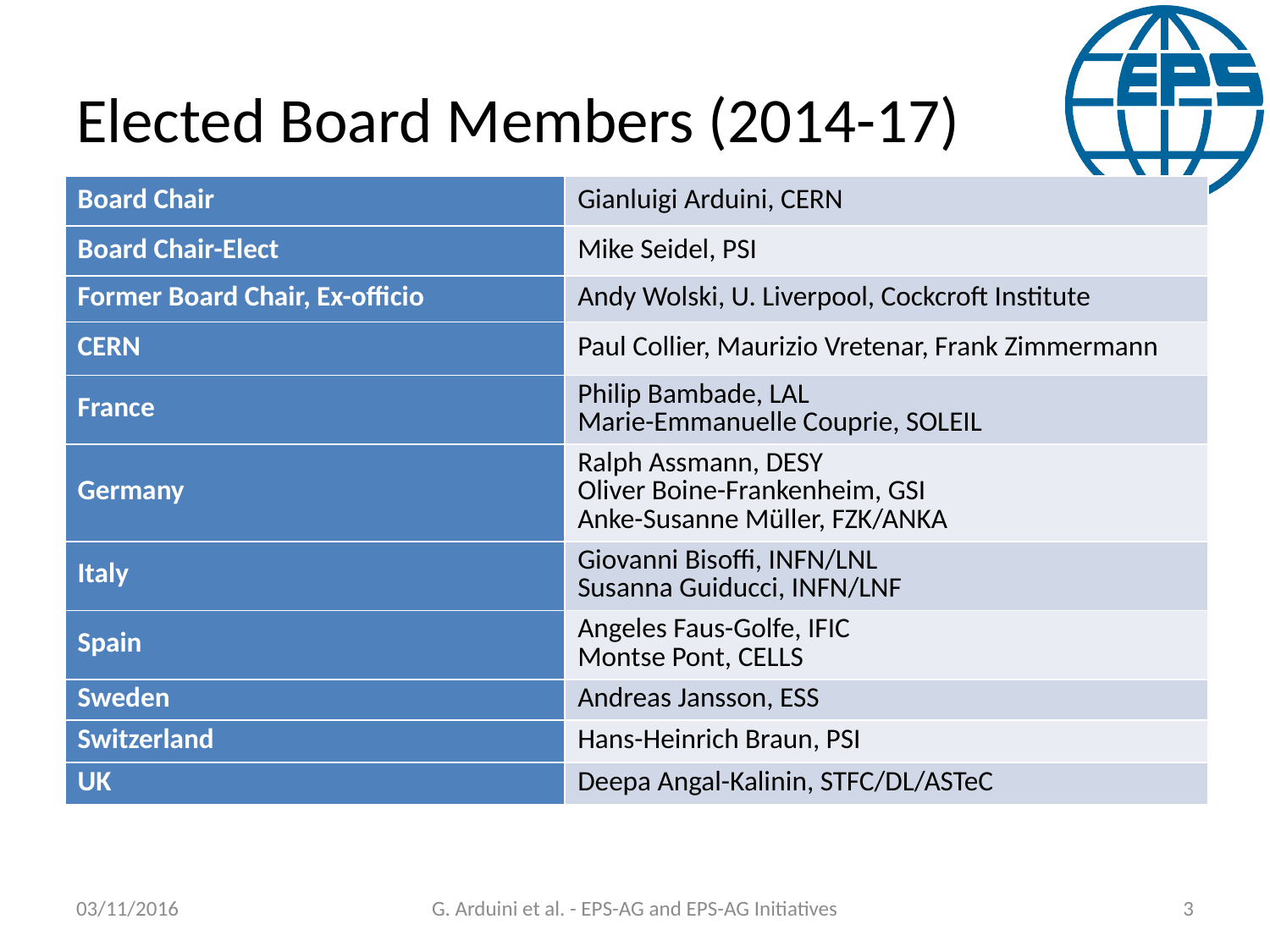

# Elected Board Members (2014-17)
| Board Chair | Gianluigi Arduini, CERN |
| --- | --- |
| Board Chair-Elect | Mike Seidel, PSI |
| Former Board Chair, Ex-officio | Andy Wolski, U. Liverpool, Cockcroft Institute |
| CERN | Paul Collier, Maurizio Vretenar, Frank Zimmermann |
| France | Philip Bambade, LAL Marie-Emmanuelle Couprie, SOLEIL |
| Germany | Ralph Assmann, DESY Oliver Boine-Frankenheim, GSI Anke-Susanne Müller, FZK/ANKA |
| Italy | Giovanni Bisoffi, INFN/LNL Susanna Guiducci, INFN/LNF |
| Spain | Angeles Faus-Golfe, IFIC Montse Pont, CELLS |
| Sweden | Andreas Jansson, ESS |
| Switzerland | Hans-Heinrich Braun, PSI |
| UK | Deepa Angal-Kalinin, STFC/DL/ASTeC |
| Board IPAC'17 SPC Chair and IPAC'17 OC Chair | Gianluigi Arduini, CERN, Elected 2008, Board Mandate 2011, 2014 IPAC'14 SPC Chair and Board Chair-elect, IPAC'17 Board and OC Chair |
| --- | --- |
| Board Chair-Elect and IPAC'17 SPC Chair | Mike Seidel, PSI, Elected 2011, Board Mandate 2014, 2017 IPAC'17 SPC Chair and Board Chair-elect, IPAC'20 Board and OC Chair |
| Former Board and IPAC'17 OC Chair, Ex-officio | Andy Wolski, U. Liverpool, Cockcroft Inst., Elected 2008, Board Mandate 2011, 2014, IPAC'11 SPC Chair and Board Chair-elect, IPAC'14 Board and OC and Board Chair, 2014-2017 Ex-officio Board Member |
03/11/2016
G. Arduini et al. - EPS-AG and EPS-AG Initiatives
3